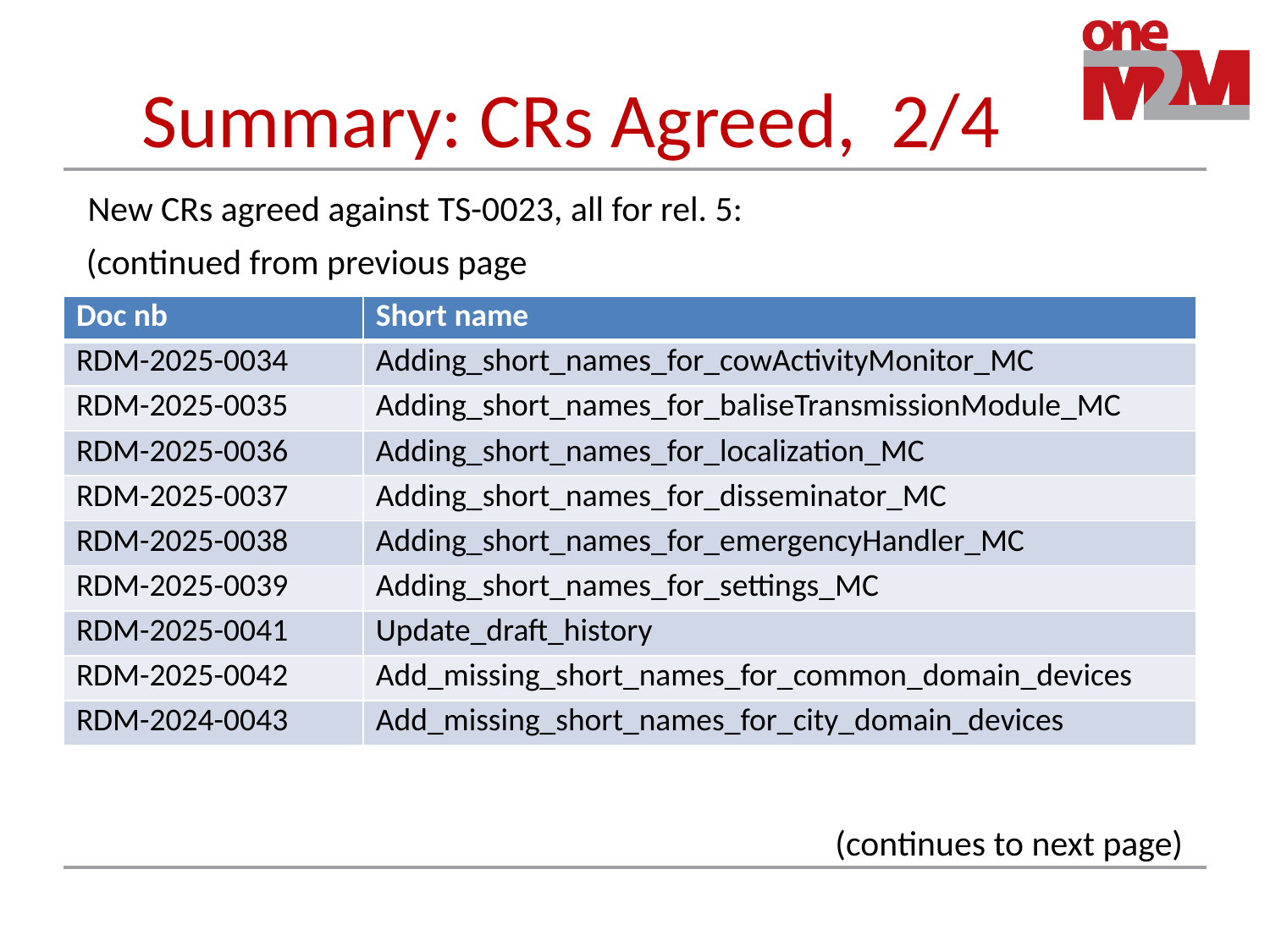

# Summary: CRs Agreed,  2/4
New CRs agreed against TS-0023, all for rel. 5:

(continued from previous page
| Doc nb | Short name |
| --- | --- |
| RDM-2025-0034 | Adding\_short\_names\_for\_cowActivityMonitor\_MC |
| RDM-2025-0035 | Adding\_short\_names\_for\_baliseTransmissionModule\_MC |
| RDM-2025-0036 | Adding\_short\_names\_for\_localization\_MC |
| RDM-2025-0037 | Adding\_short\_names\_for\_disseminator\_MC |
| RDM-2025-0038 | Adding\_short\_names\_for\_emergencyHandler\_MC |
| RDM-2025-0039 | Adding\_short\_names\_for\_settings\_MC |
| RDM-2025-0041 | Update\_draft\_history |
| RDM-2025-0042 | Add\_missing\_short\_names\_for\_common\_domain\_devices |
| RDM-2024-0043 | Add\_missing\_short\_names\_for\_city\_domain\_devices |
			(continues to next page)